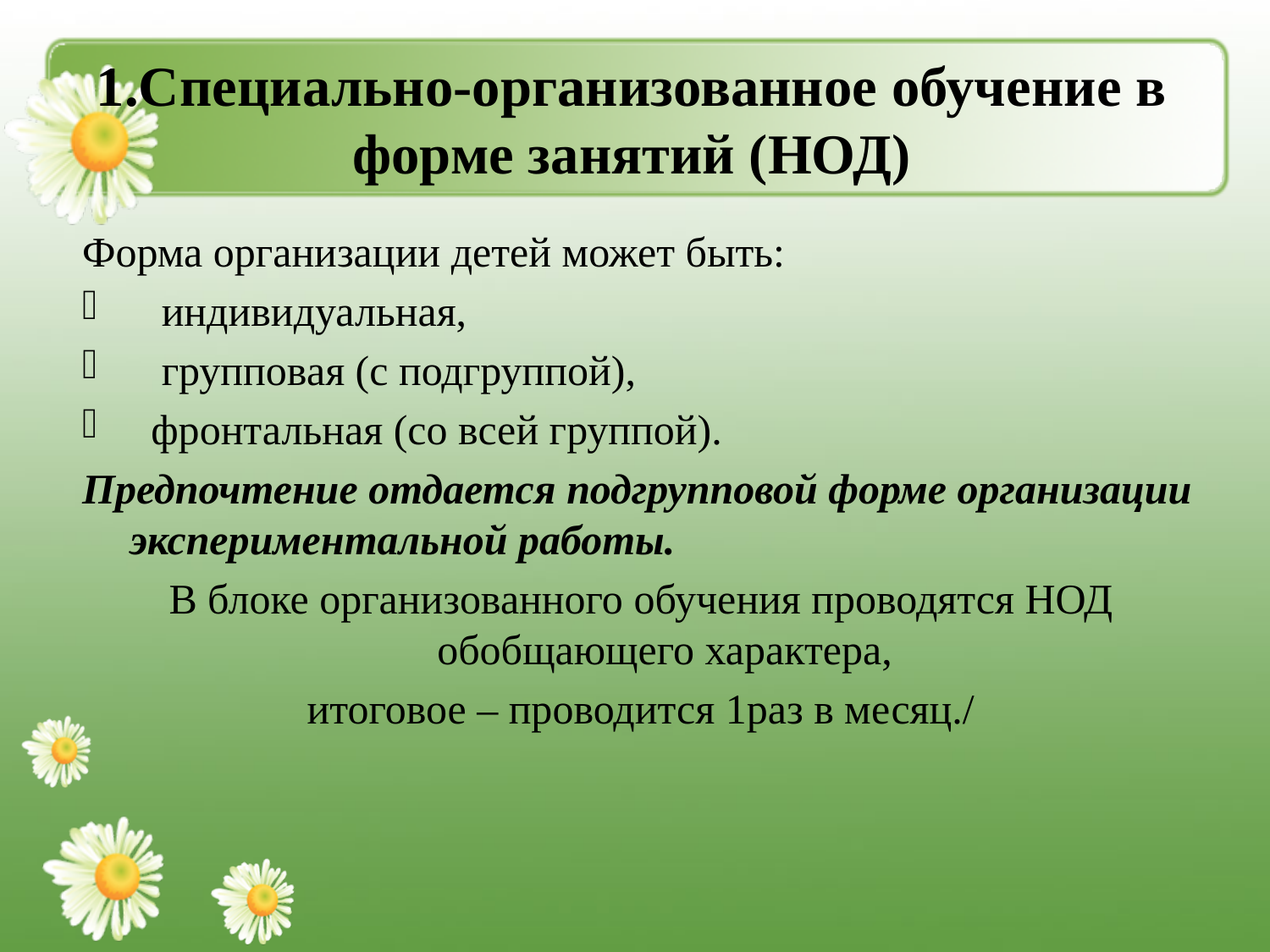

# 1.Специально-организованное обучение в форме занятий (НОД)
Форма организации детей может быть:
   индивидуальная,
   групповая (с подгруппой),
  фронтальная (со всей группой).
Предпочтение отдается подгрупповой форме организации экспериментальной работы.
В блоке организованного обучения проводятся НОД обобщающего характера,
 итоговое – проводится 1раз в месяц./